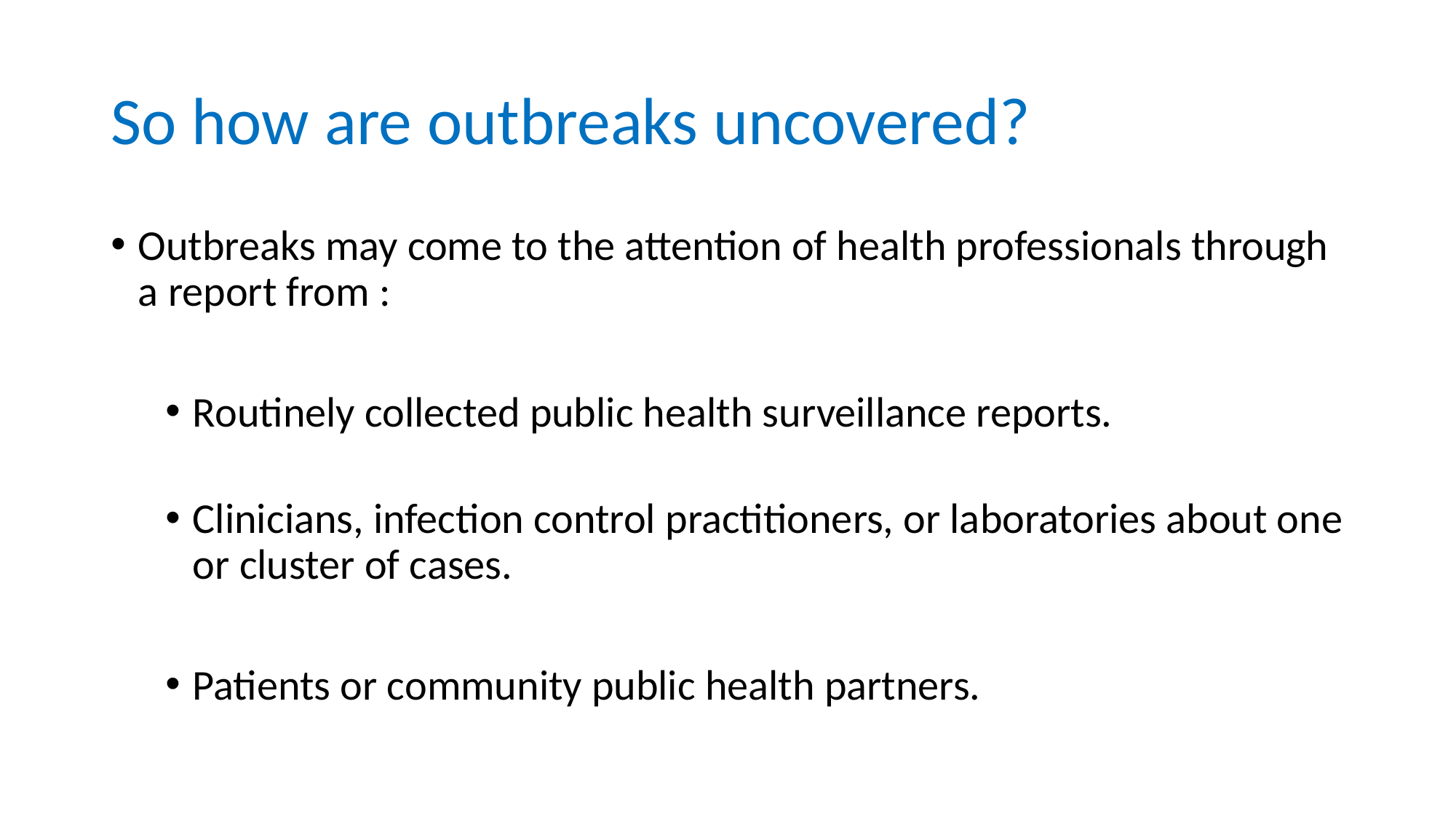

# So how are outbreaks uncovered?
Outbreaks may come to the attention of health professionals through a report from :

Routinely collected public health surveillance reports.

Clinicians, infection control practitioners, or laboratories about one or cluster of cases.

Patients or community public health partners.